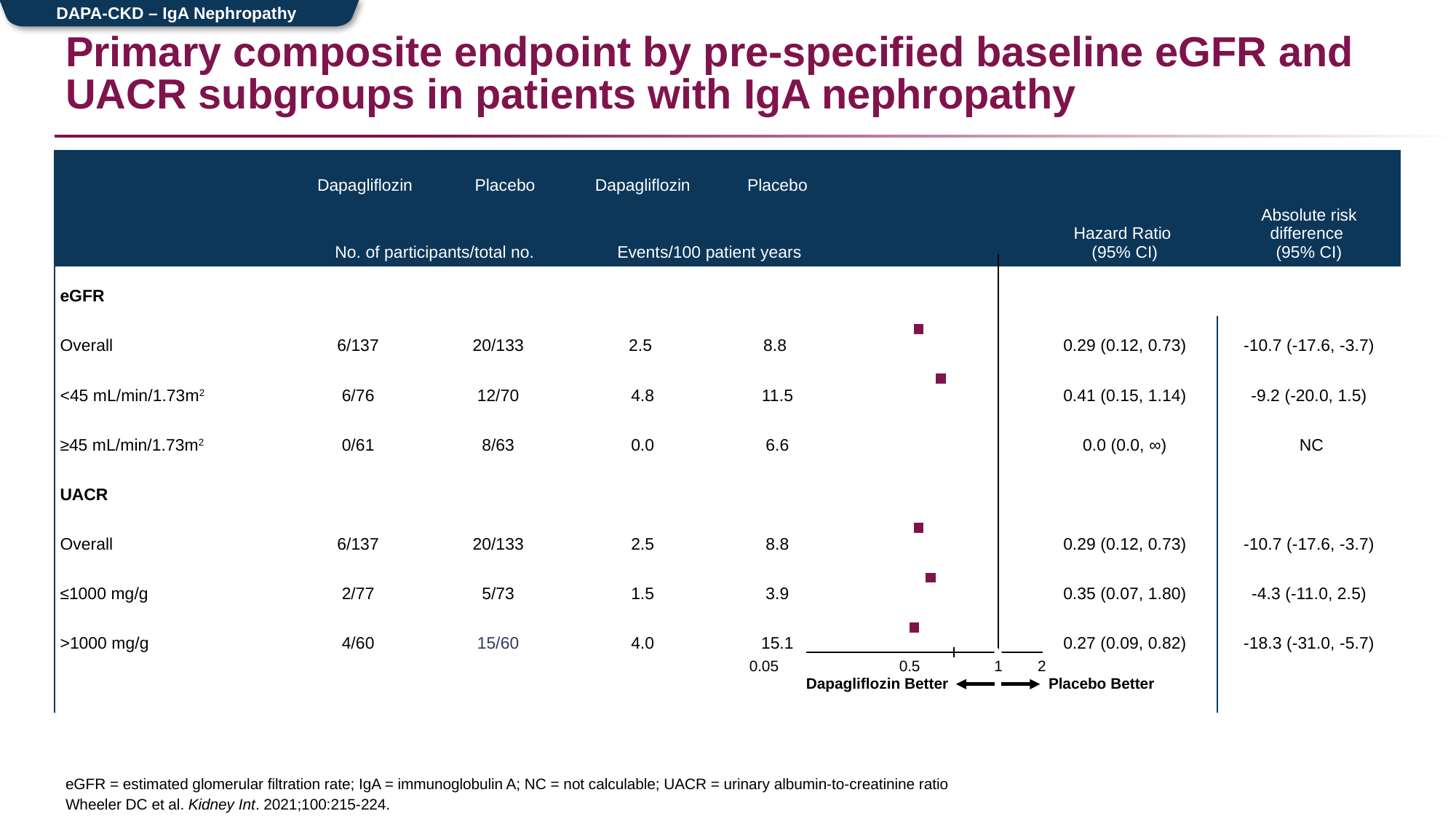

DAPA-CKD – IgA Nephropathy

# Primary composite endpoint by pre-specified baseline eGFR and UACR subgroups in patients with IgA nephropathy
|  | Dapagliflozin |  | Placebo | Dapagliflozin | Placebo |  | Hazard Ratio (95% CI) | Absolute risk difference (95% CI) |
| --- | --- | --- | --- | --- | --- | --- | --- | --- |
|  | No. of participants/total no. |  |  | Events/100 patient years |  |  |  |  |
| eGFR |  |  |  |  |  |  |  |  |
| Overall | 6/137 | 20/133 |  | 2.5 | 8.8 |  | 0.29 (0.12, 0.73) | -10.7 (-17.6, -3.7) |
| <45 mL/min/1.73m2 | 6/76 | 12/70 |  | 4.8 | 11.5 |  | 0.41 (0.15, 1.14) | -9.2 (-20.0, 1.5) |
| ≥45 mL/min/1.73m2 | 0/61 | 8/63 |  | 0.0 | 6.6 |  | 0.0 (0.0, ∞) | NC |
| UACR |  |  |  |  |  |  |  |  |
| Overall | 6/137 | 20/133 |  | 2.5 | 8.8 |  | 0.29 (0.12, 0.73) | -10.7 (-17.6, -3.7) |
| ≤1000 mg/g | 2/77 | 5/73 |  | 1.5 | 3.9 |  | 0.35 (0.07, 1.80) | -4.3 (-11.0, 2.5) |
| >1000 mg/g | 4/60 | 15/60 |  | 4.0 | 15.1 |  | 0.27 (0.09, 0.82) | -18.3 (-31.0, -5.7) |
|  |  |  |  |  |  |  |  |  |

### Chart

| Category | r |  |
|---|---|---|
0.05
0.5
1
Placebo Better
Dapagliflozin Better
2
eGFR = estimated glomerular filtration rate; IgA = immunoglobulin A; NC = not calculable; UACR = urinary albumin-to-creatinine ratio
Wheeler DC et al. Kidney Int. 2021;100:215-224.